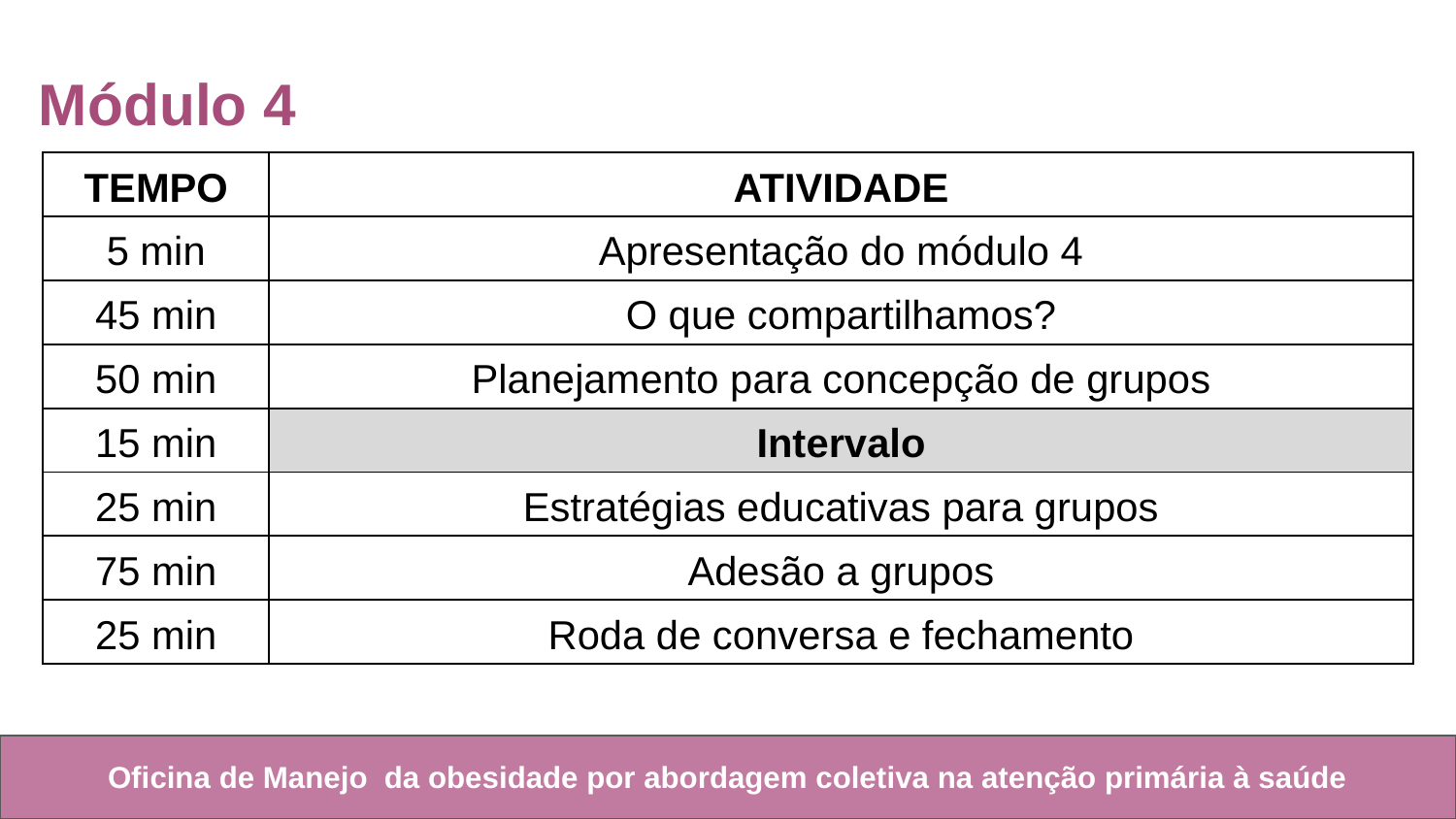

Módulo 4

| TEMPO | ATIVIDADE |
| --- | --- |
| 5 min | Apresentação do módulo 4 |
| 45 min | O que compartilhamos? |
| 50 min | Planejamento para concepção de grupos |
| 15 min | Intervalo |
| 25 min | Estratégias educativas para grupos |
| 75 min | Adesão a grupos |
| 25 min | Roda de conversa e fechamento |